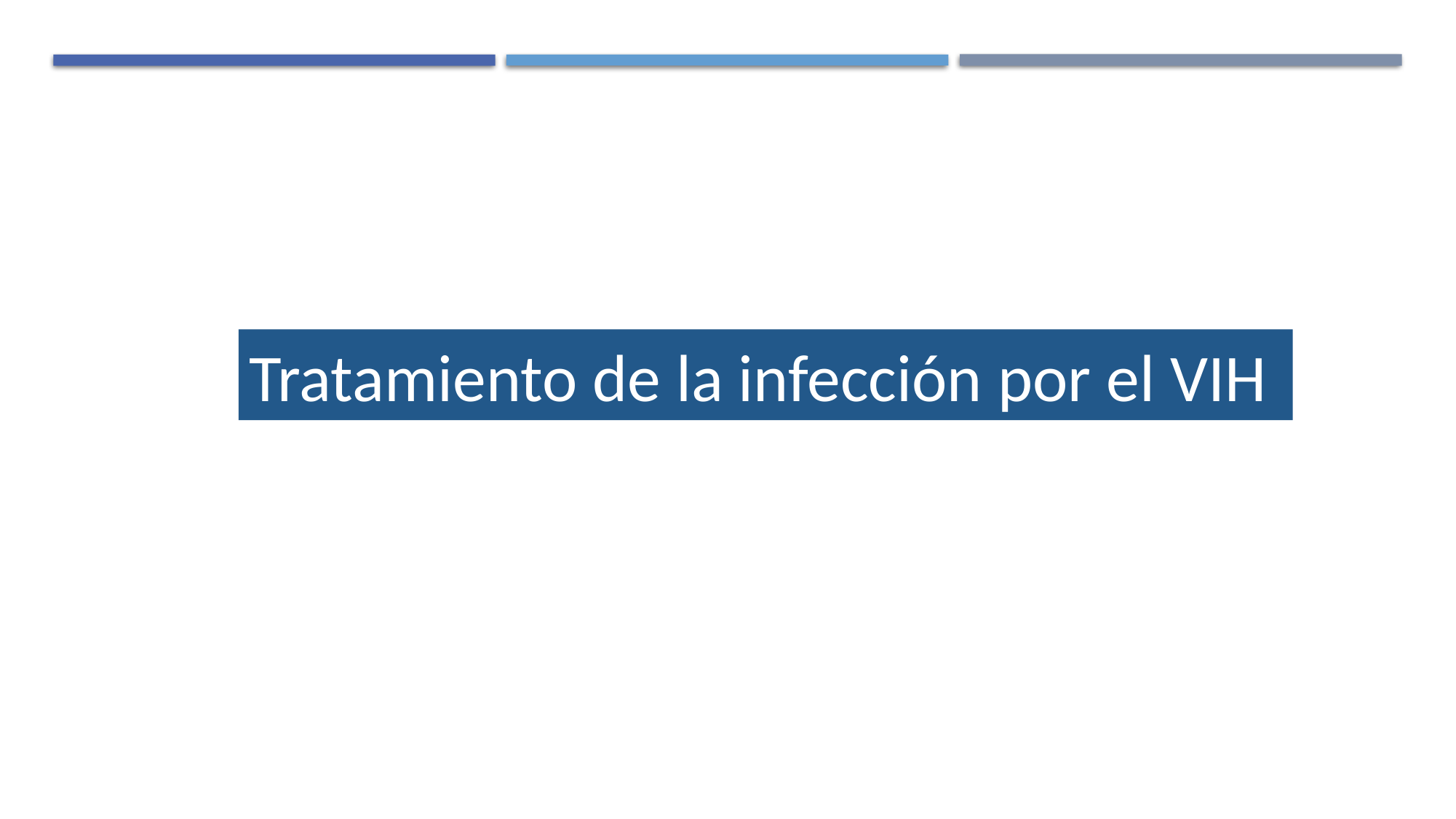

Tratamiento de la infección por el VIH